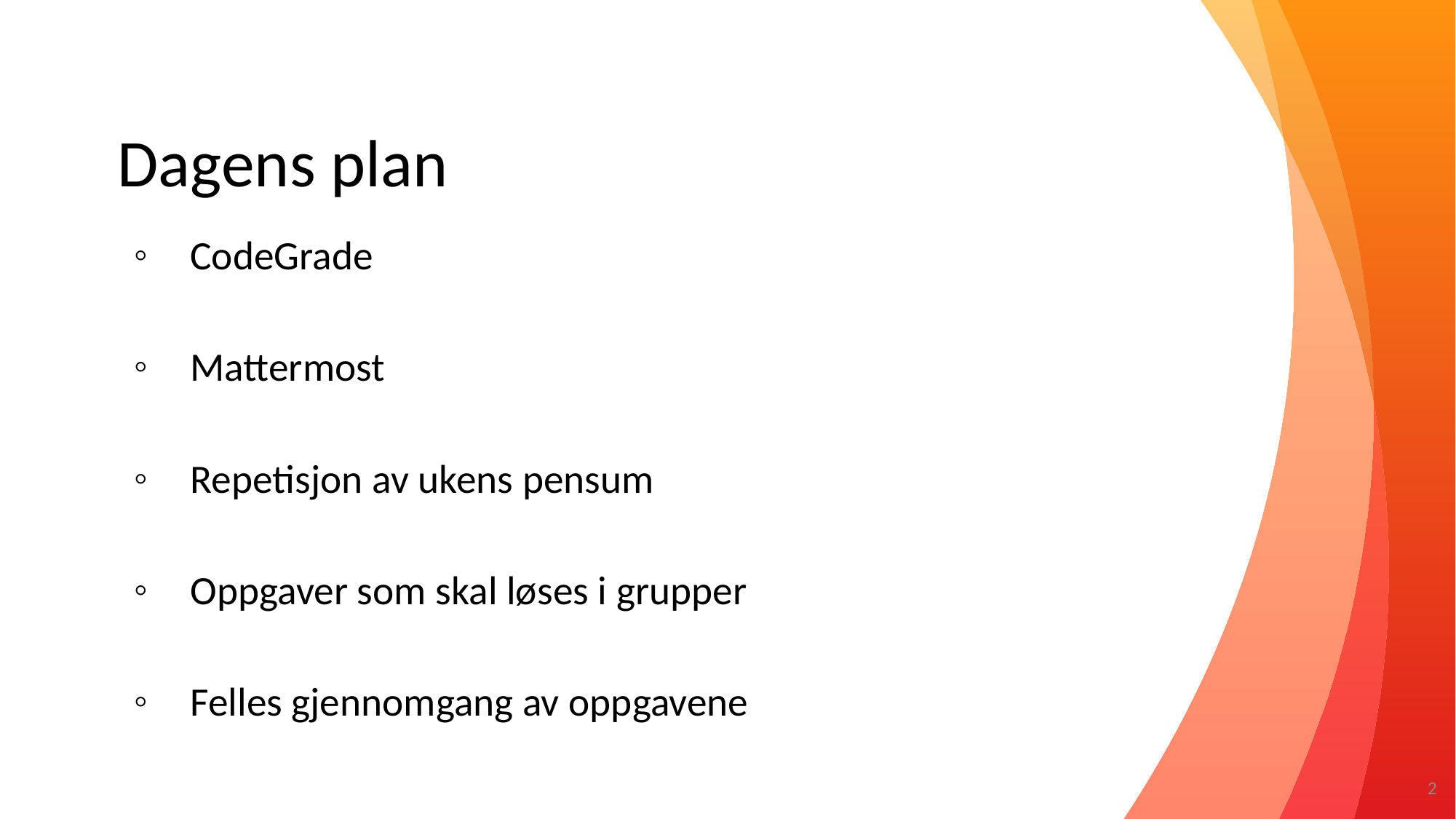

# Dagens plan
CodeGrade

Mattermost

Repetisjon av ukens pensum

Oppgaver som skal løses i grupper

Felles gjennomgang av oppgavene
2